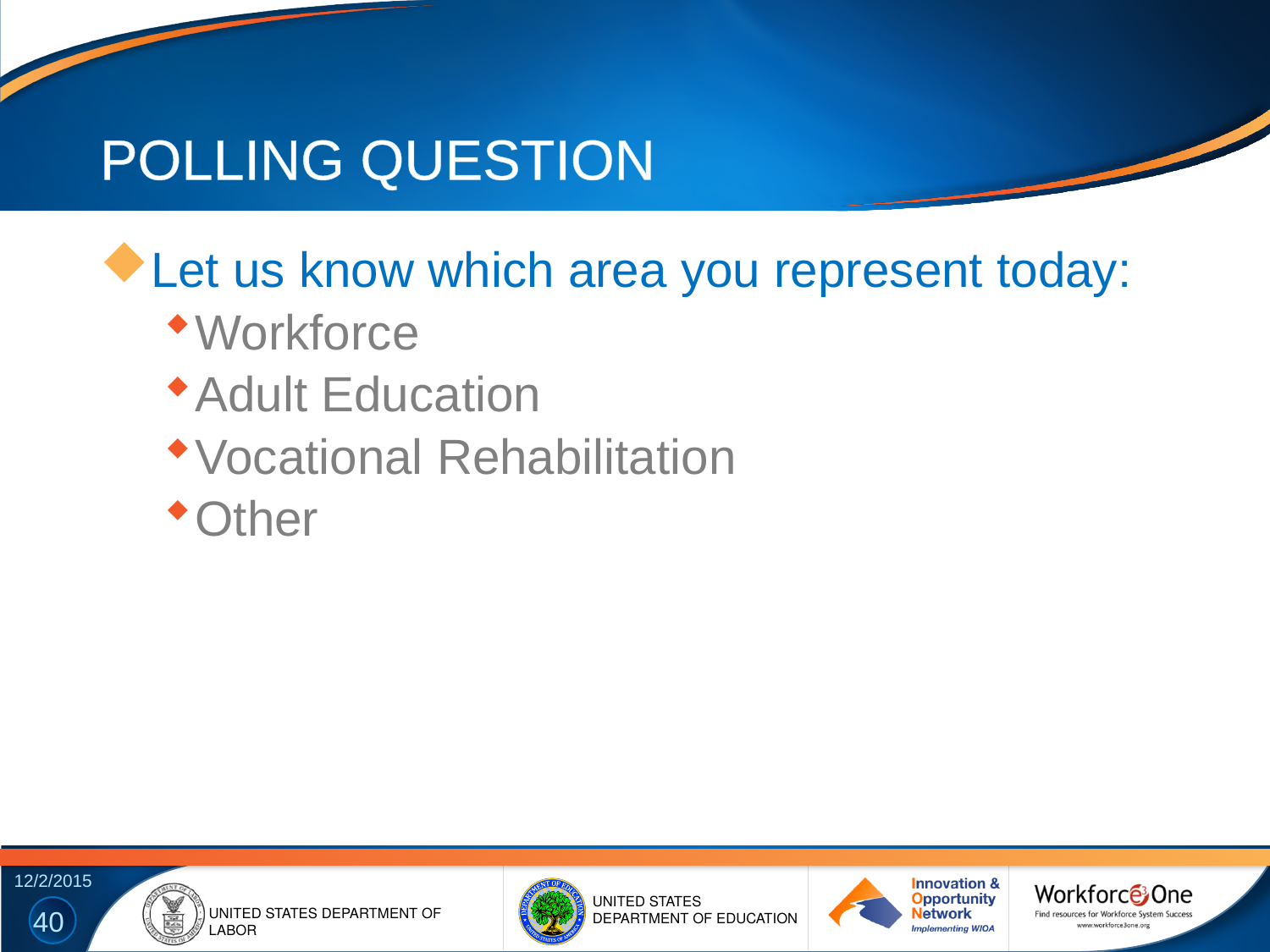

# POLLING QUESTION
Let us know which area you represent today:
Workforce
Adult Education
Vocational Rehabilitation
Other